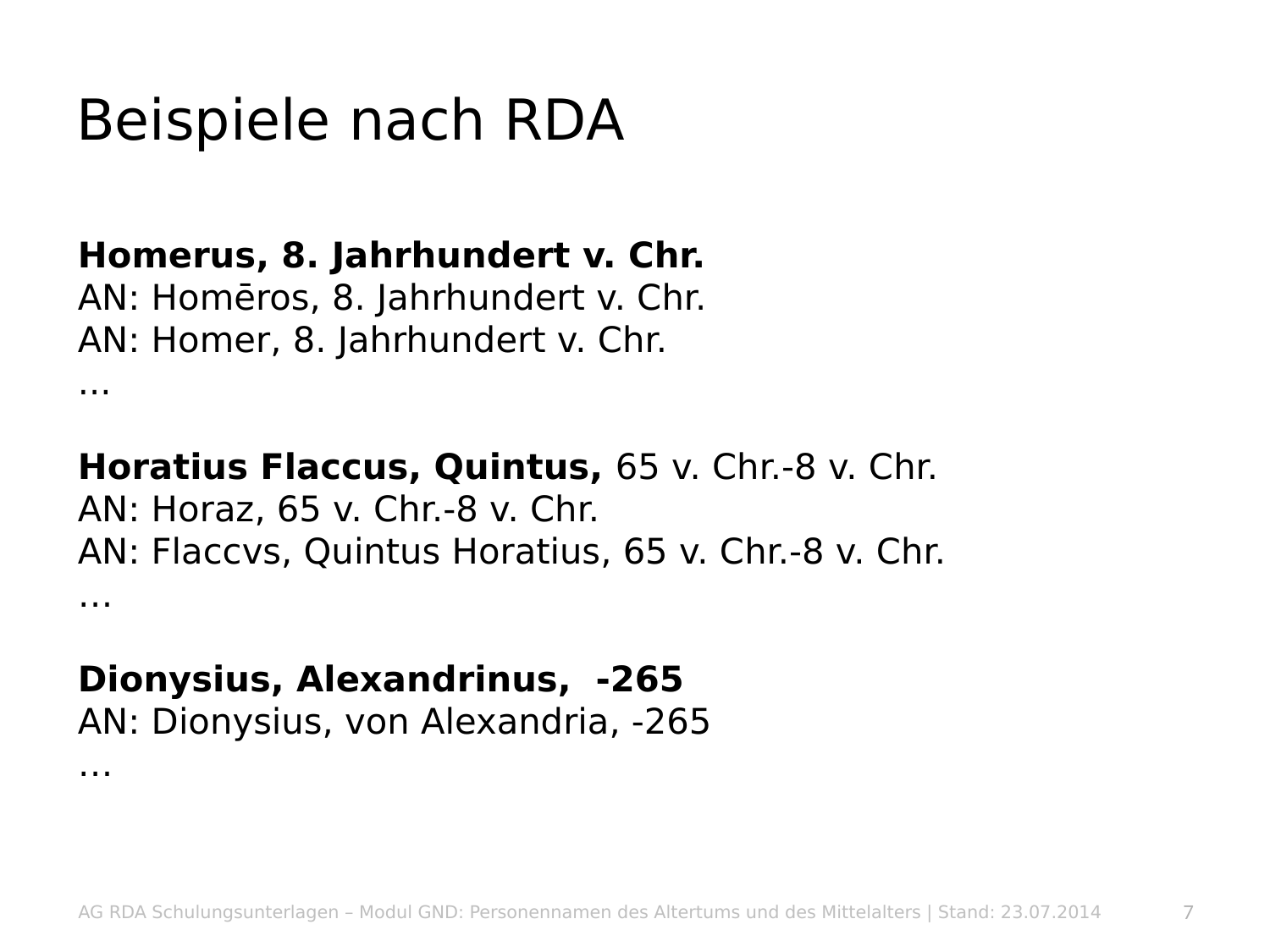

# Beispiele nach RDA
Homerus, 8. Jahrhundert v. Chr.
AN: Homēros, 8. Jahrhundert v. Chr.
AN: Homer, 8. Jahrhundert v. Chr.
...

Horatius Flaccus, Quintus, 65 v. Chr.-8 v. Chr.
AN: Horaz, 65 v. Chr.-8 v. Chr.
AN: Flaccvs, Quintus Horatius, 65 v. Chr.-8 v. Chr.
…

Dionysius, Alexandrinus,  -265
AN: Dionysius, von Alexandria, -265
…

AG RDA Schulungsunterlagen – Modul GND: Personennamen des Altertums und des Mittelalters | Stand: 23.07.2014
7